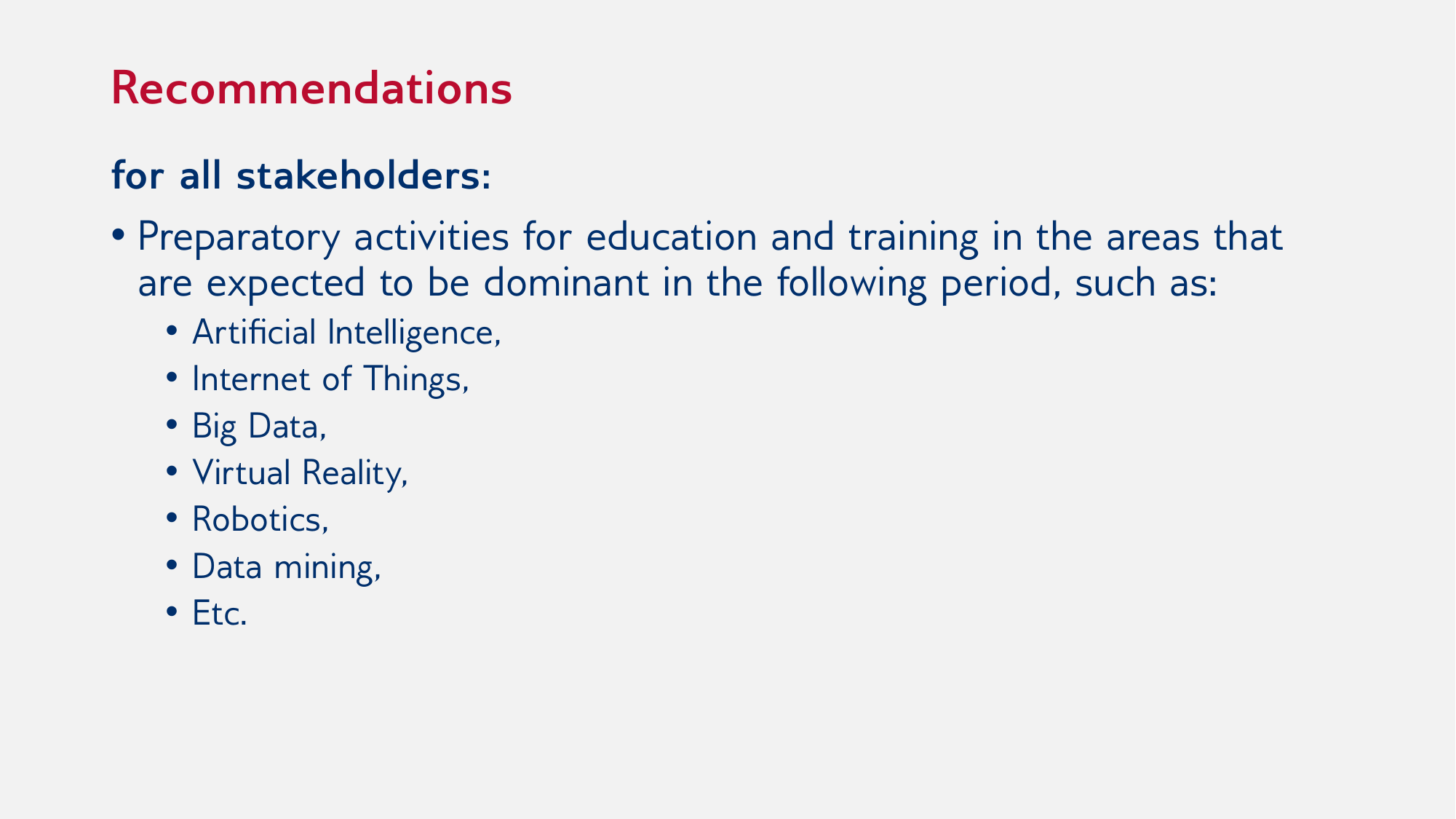

# Recommendations
for all stakeholders:
Preparatory activities for education and training in the areas that are expected to be dominant in the following period, such as:
Artificial Intelligence,
Internet of Things,
Big Data,
Virtual Reality,
Robotics,
Data mining,
Etc.